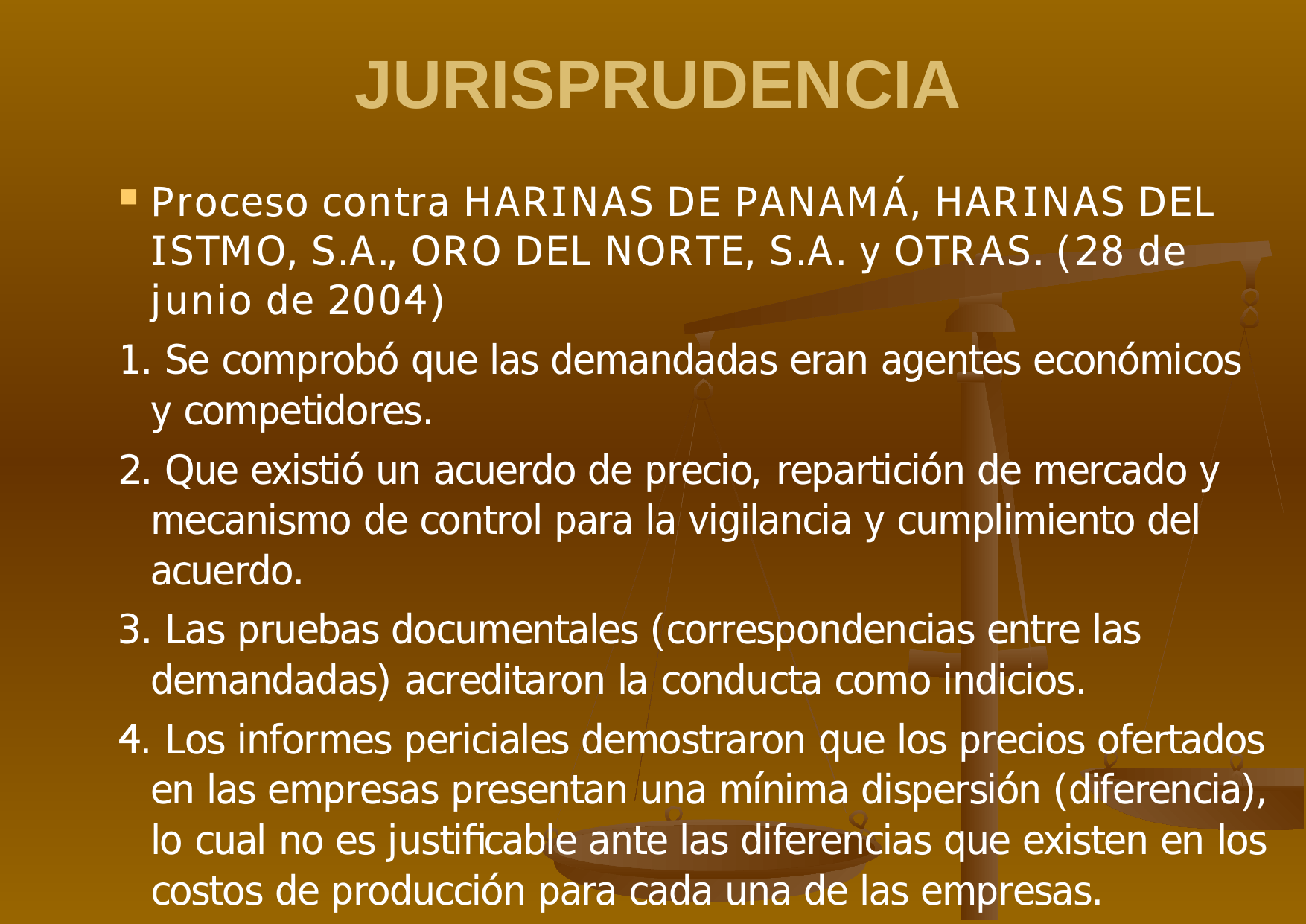

# JURISPRUDENCIA
Proceso contra HARINAS DE PANAMÁ, HARINAS DEL ISTMO, S.A., ORO DEL NORTE, S.A. y OTRAS. (28 de junio de 2004)
1. Se comprobó que las demandadas eran agentes económicos y competidores.
2. Que existió un acuerdo de precio, repartición de mercado y mecanismo de control para la vigilancia y cumplimiento del acuerdo.
3. Las pruebas documentales (correspondencias entre las demandadas) acreditaron la conducta como indicios.
4. Los informes periciales demostraron que los precios ofertados en las empresas presentan una mínima dispersión (diferencia), lo cual no es justificable ante las diferencias que existen en los costos de producción para cada una de las empresas.